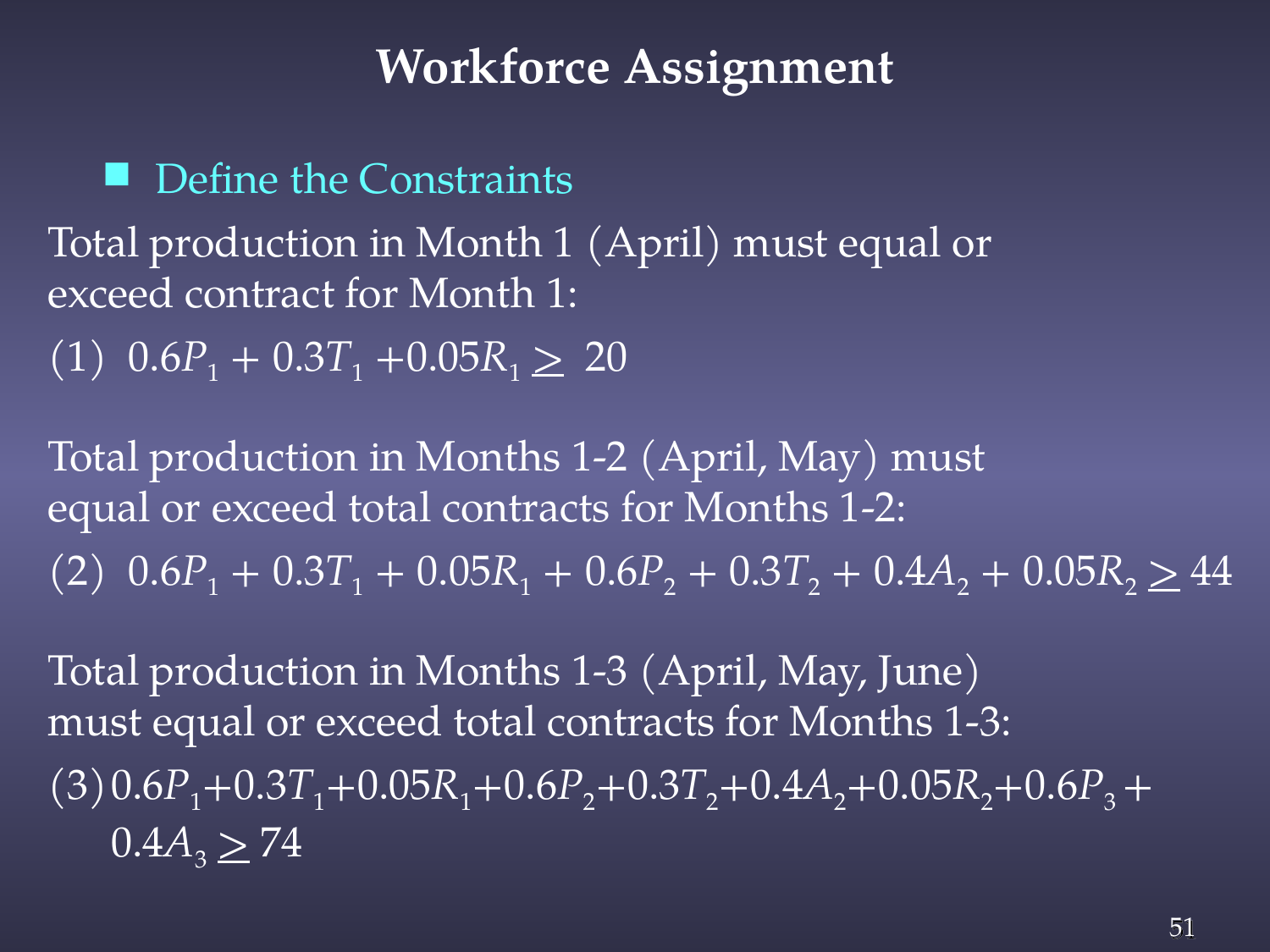

Workforce Assignment
Define the Constraints
Total production in Month 1 (April) must equal or
exceed contract for Month 1:

(1)  0.6P1 + 0.3T1 +0.05R1 >  20

Total production in Months 1-2 (April, May) must
equal or exceed total contracts for Months 1-2:

(2)  0.6P1 + 0.3T1 + 0.05R1 + 0.6P2 + 0.3T2 + 0.4A2 + 0.05R2 > 44

Total production in Months 1-3 (April, May, June)
must equal or exceed total contracts for Months 1-3:

0.6P1+0.3T1+0.05R1+0.6P2+0.3T2+0.4A2+0.05R2+0.6P3 + 0.4A3 > 74